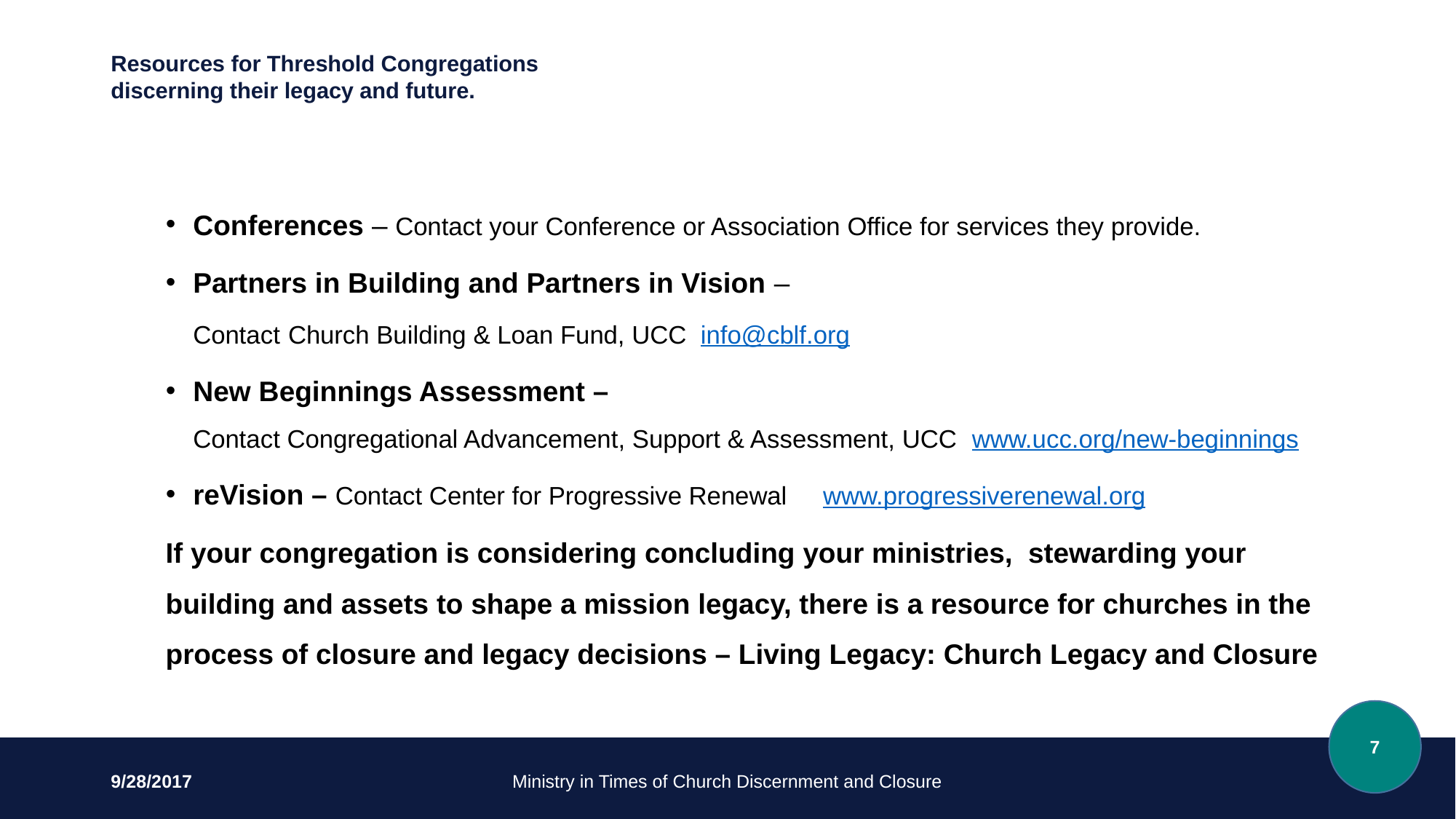

# Resources for Threshold Congregations discerning their legacy and future.
Conferences – Contact your Conference or Association Office for services they provide.
Partners in Building and Partners in Vision –
Contact Church Building & Loan Fund, UCC 	info@cblf.org
New Beginnings Assessment –
Contact Congregational Advancement, Support & Assessment, UCC  www.ucc.org/new-beginnings
reVision – Contact Center for Progressive Renewal     www.progressiverenewal.org
If your congregation is considering concluding your ministries,  stewarding your building and assets to shape a mission legacy, there is a resource for churches in the process of closure and legacy decisions – Living Legacy: Church Legacy and Closure

7
9/28/2017
Ministry in Times of Church Discernment and Closure